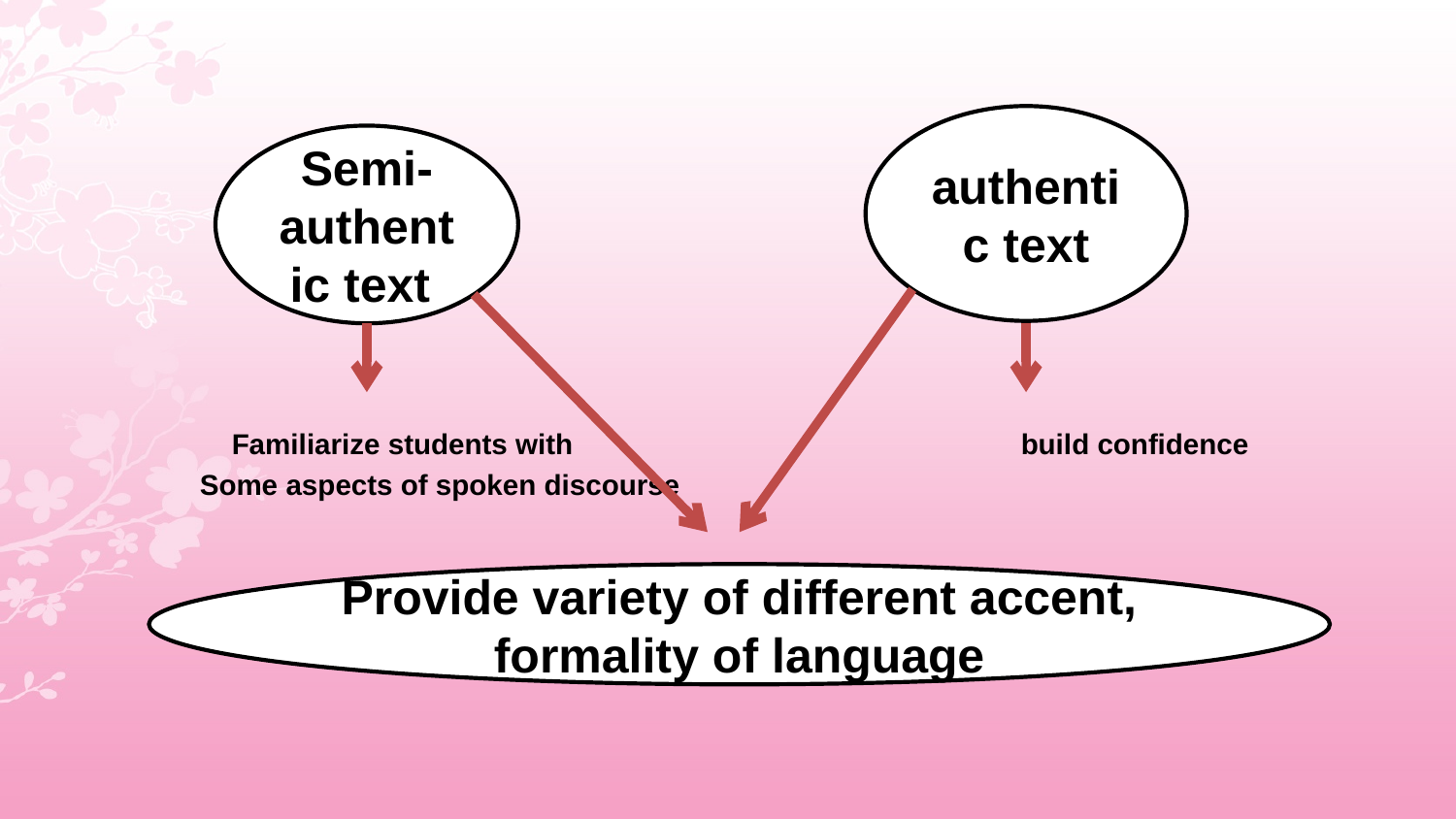

authentic text
Semi-authentic text

    Familiarize students with                                                        build confidence
Some aspects of spoken discourse
Provide variety of different accent, formality of language